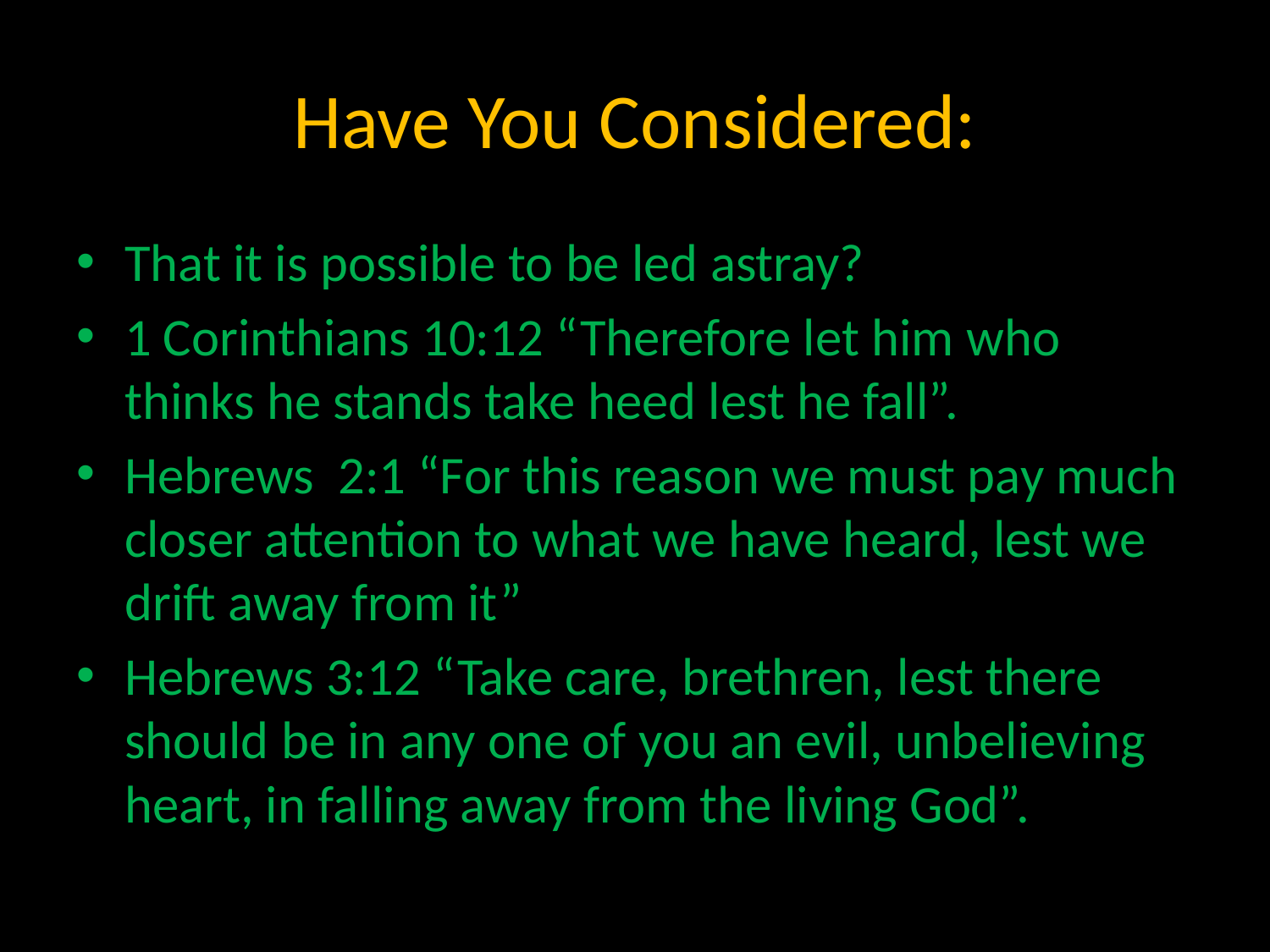

# Have You Considered:
That it is possible to be led astray?
1 Corinthians 10:12 “Therefore let him who thinks he stands take heed lest he fall”.
Hebrews  2:1 “For this reason we must pay much closer attention to what we have heard, lest we drift away from it”
Hebrews 3:12 “Take care, brethren, lest there should be in any one of you an evil, unbelieving heart, in falling away from the living God”.